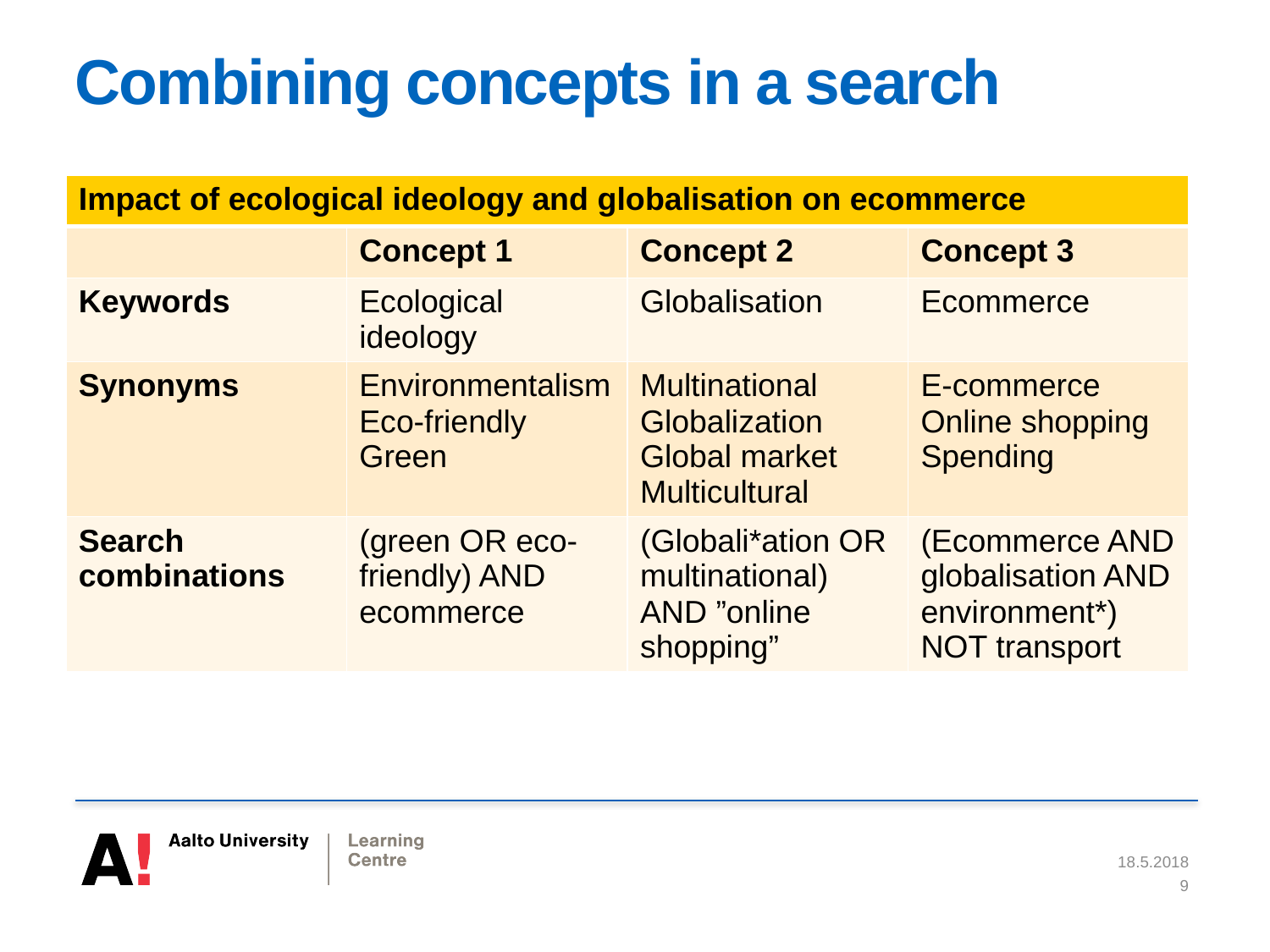

# Combining concepts in a search
| Impact of ecological ideology and globalisation on ecommerce |  |  |  |
| --- | --- | --- | --- |
|  | Concept 1 | Concept 2 | Concept 3 |
| Keywords | Ecological ideology | Globalisation | Ecommerce |
| Synonyms | Environmentalism Eco-friendly Green | Multinational Globalization Global market Multicultural | E-commerce Online shopping Spending |
| Search combinations | (green OR eco-friendly) AND ecommerce | (Globali\*ation OR multinational) AND ”online shopping” | (Ecommerce AND globalisation AND environment\*) NOT transport |
18.5.2018
9